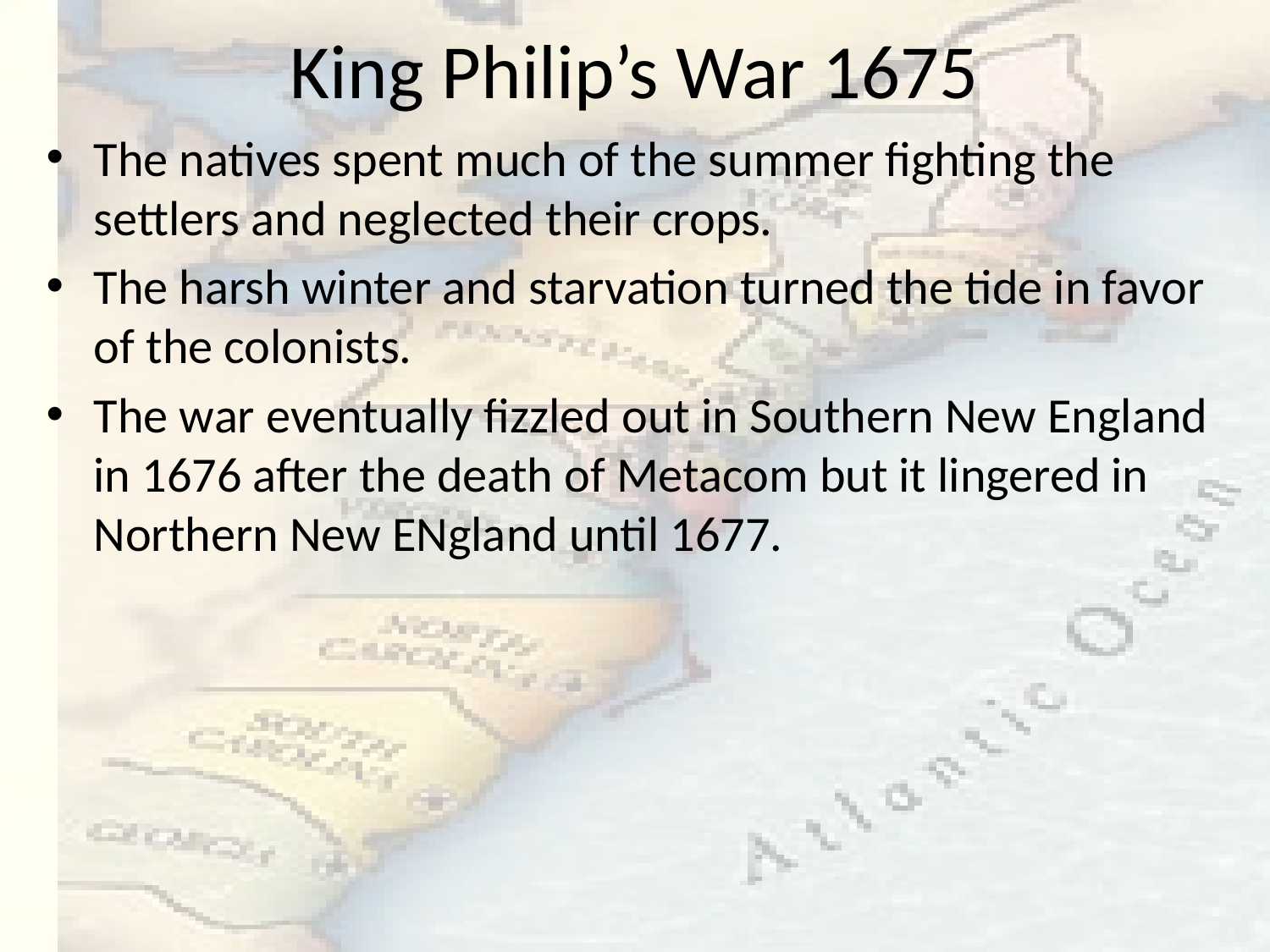

# King Philip’s War 1675
The natives spent much of the summer fighting the settlers and neglected their crops.
The harsh winter and starvation turned the tide in favor of the colonists.
The war eventually fizzled out in Southern New England in 1676 after the death of Metacom but it lingered in Northern New ENgland until 1677.